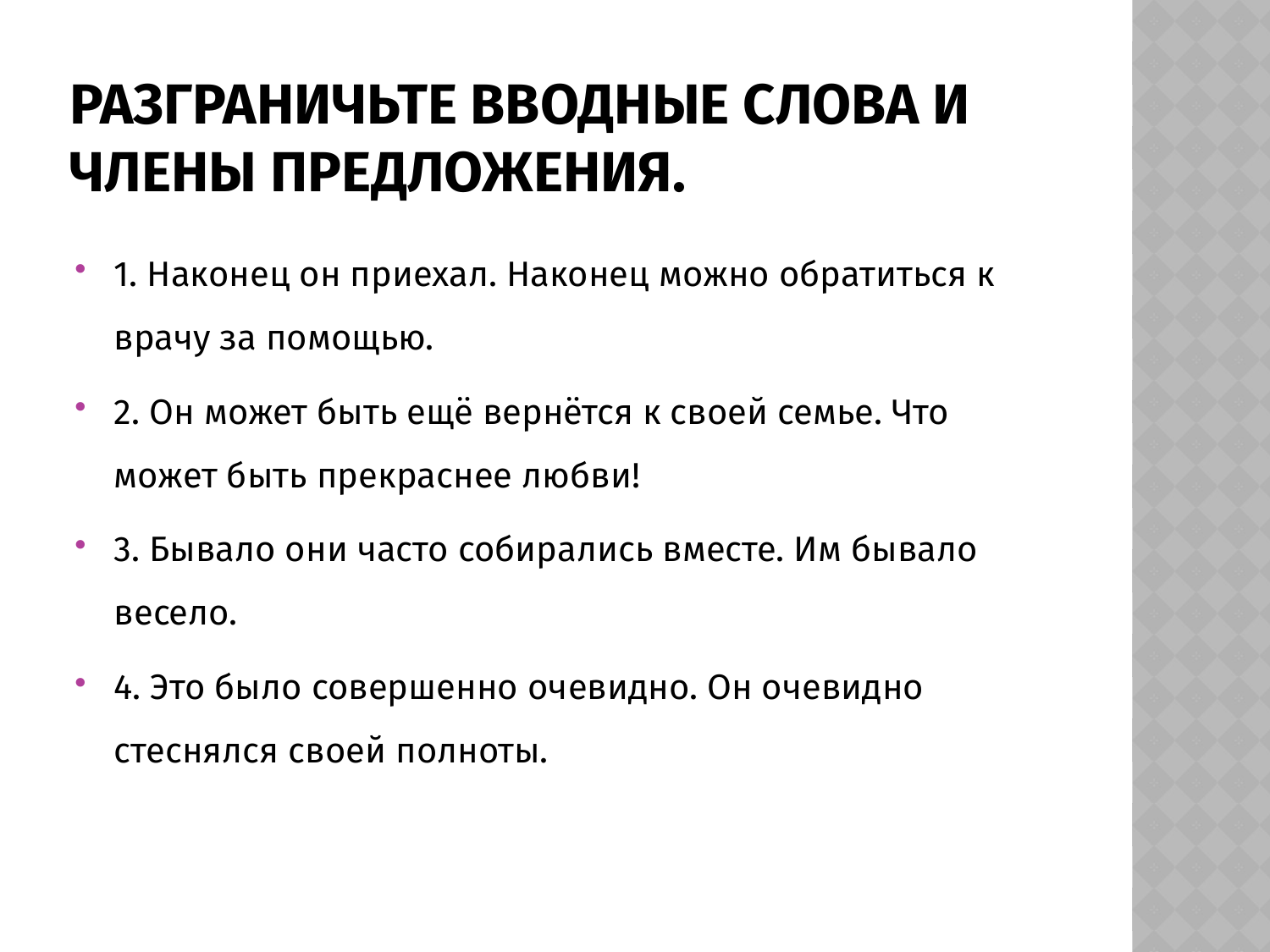

# Разграничьте вводные слова и члены предложения.
1. Наконец он приехал. Наконец можно обратиться к врачу за помощью.
2. Он может быть ещё вернётся к своей семье. Что может быть прекраснее любви!
3. Бывало они часто собирались вместе. Им бывало весело.
4. Это было совершенно очевидно. Он очевидно стеснялся своей полноты.